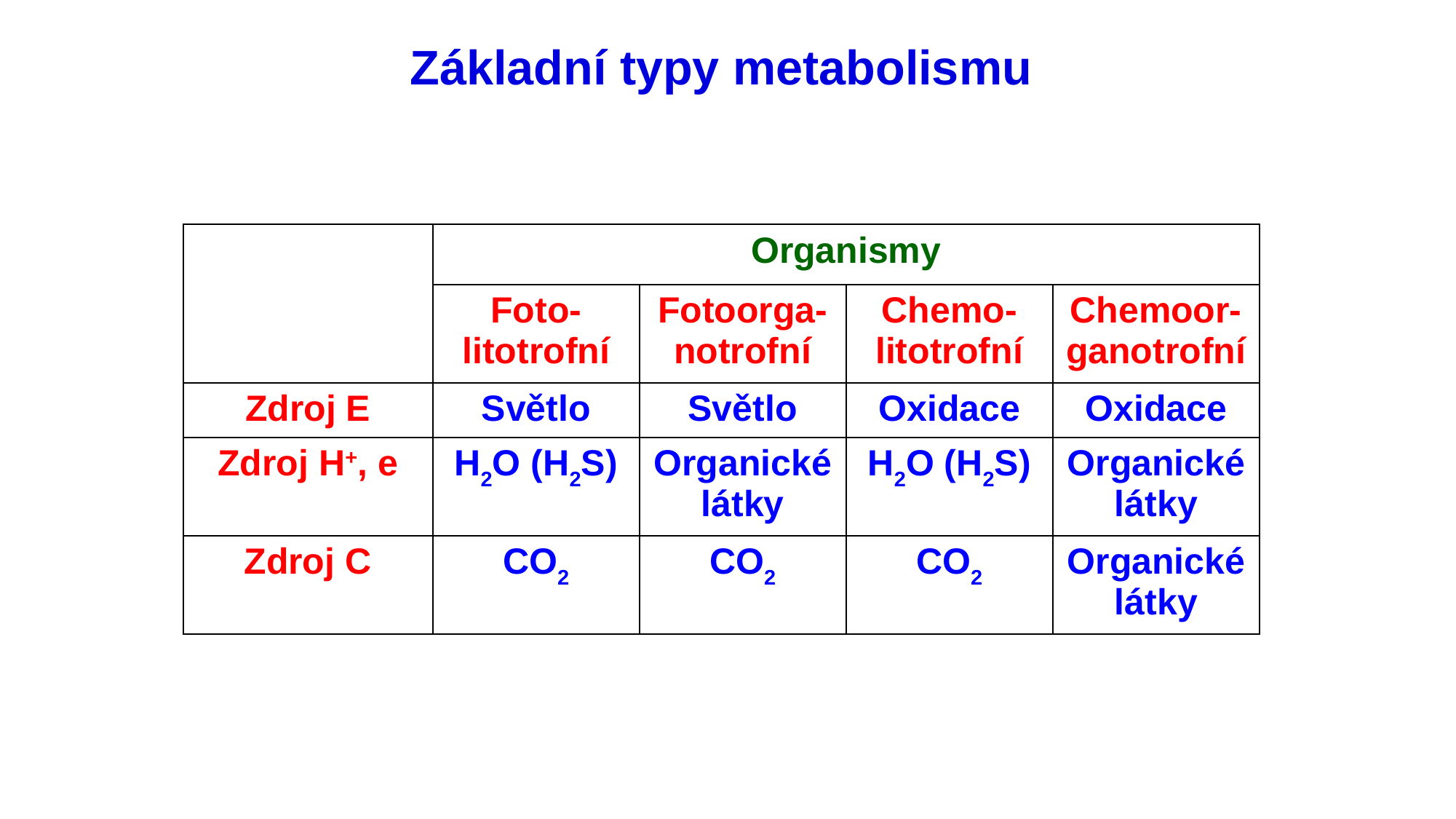

Základní typy metabolismu
|  | Organismy |  |  |  |
| --- | --- | --- | --- | --- |
|  | Foto-litotrofní | Fotoorga-notrofní | Chemo-litotrofní | Chemoor-ganotrofní |
| Zdroj E | Světlo | Světlo | Oxidace | Oxidace |
| Zdroj H+, e | H2O (H2S) | Organické látky | H2O (H2S) | Organické látky |
| Zdroj C | CO2 | CO2 | CO2 | Organické látky |